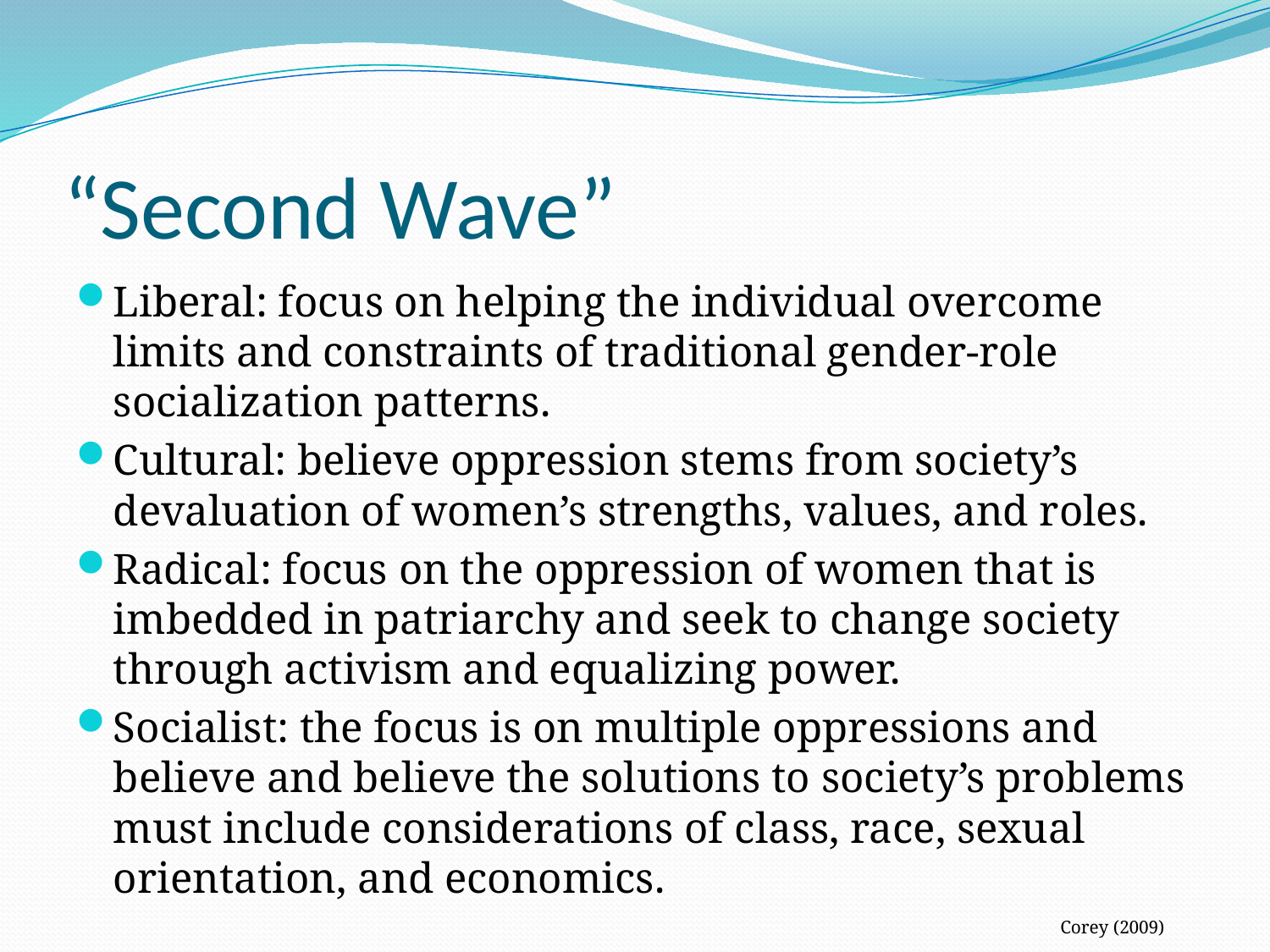

# “Second Wave”
Liberal: focus on helping the individual overcome limits and constraints of traditional gender-role socialization patterns.
Cultural: believe oppression stems from society’s devaluation of women’s strengths, values, and roles.
Radical: focus on the oppression of women that is imbedded in patriarchy and seek to change society through activism and equalizing power.
Socialist: the focus is on multiple oppressions and believe and believe the solutions to society’s problems must include considerations of class, race, sexual orientation, and economics.
Corey (2009)